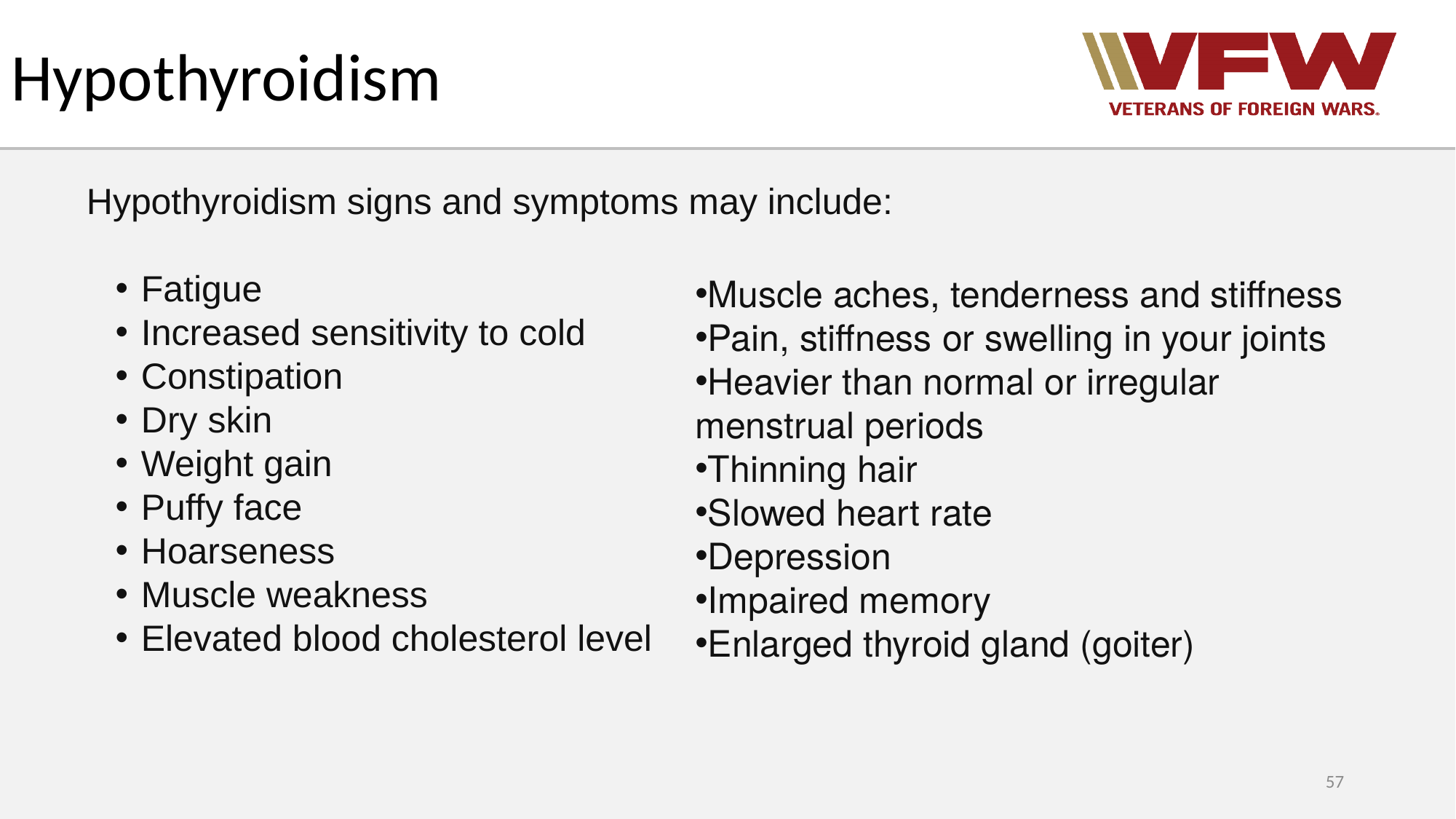

# Hypothyroidism
Hypothyroidism signs and symptoms may include:

Fatigue
Increased sensitivity to cold
Constipation
Dry skin
Weight gain
Puffy face
Hoarseness
Muscle weakness
Elevated blood cholesterol level

Muscle aches, tenderness and stiffness
Pain, stiffness or swelling in your joints
Heavier than normal or irregular menstrual periods
Thinning hair
Slowed heart rate
Depression
Impaired memory
Enlarged thyroid gland (goiter)
57